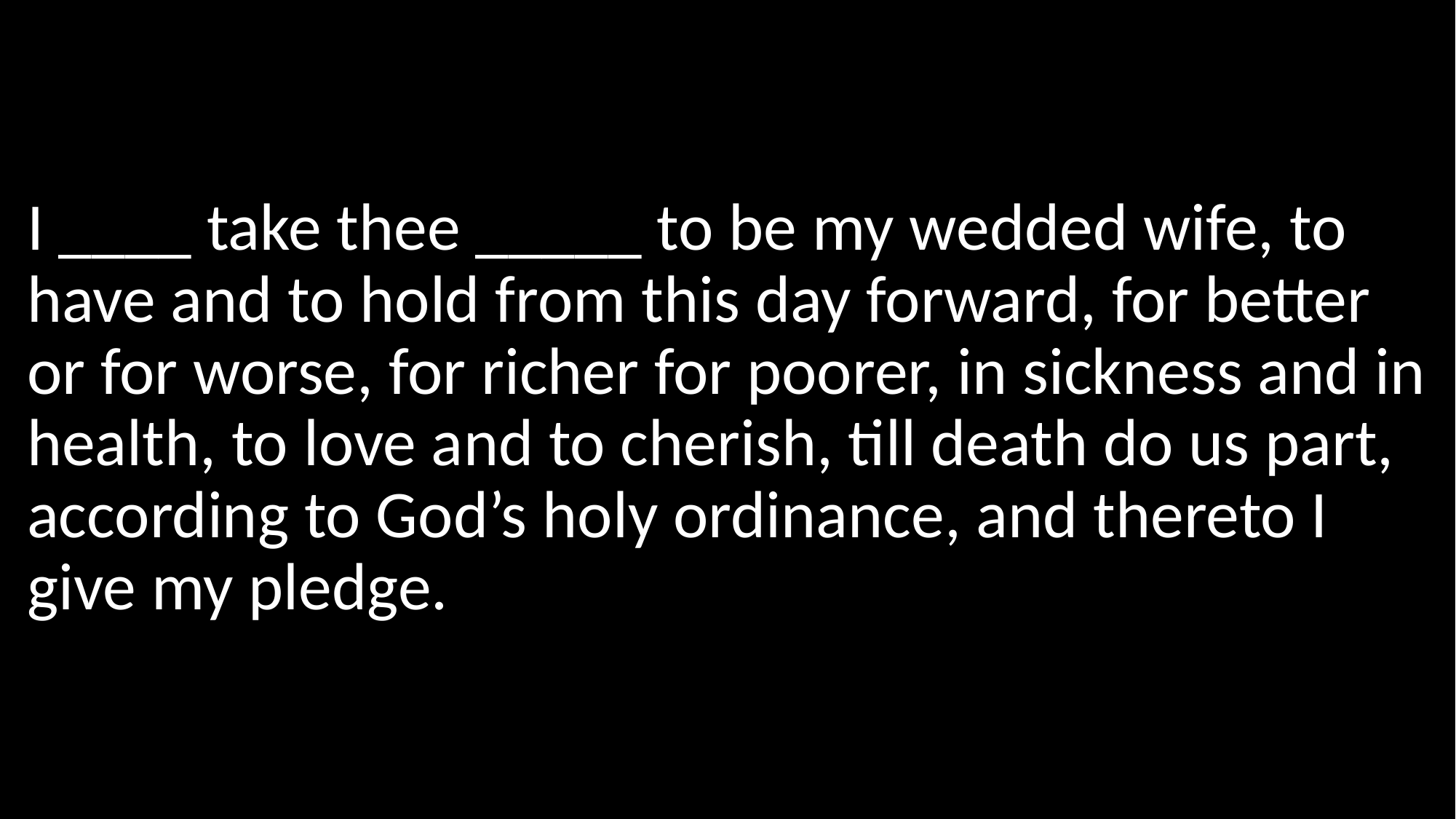

# I ____ take thee _____ to be my wedded wife, to have and to hold from this day forward, for better or for worse, for richer for poorer, in sickness and in health, to love and to cherish, till death do us part, according to God’s holy ordinance, and thereto I give my pledge.